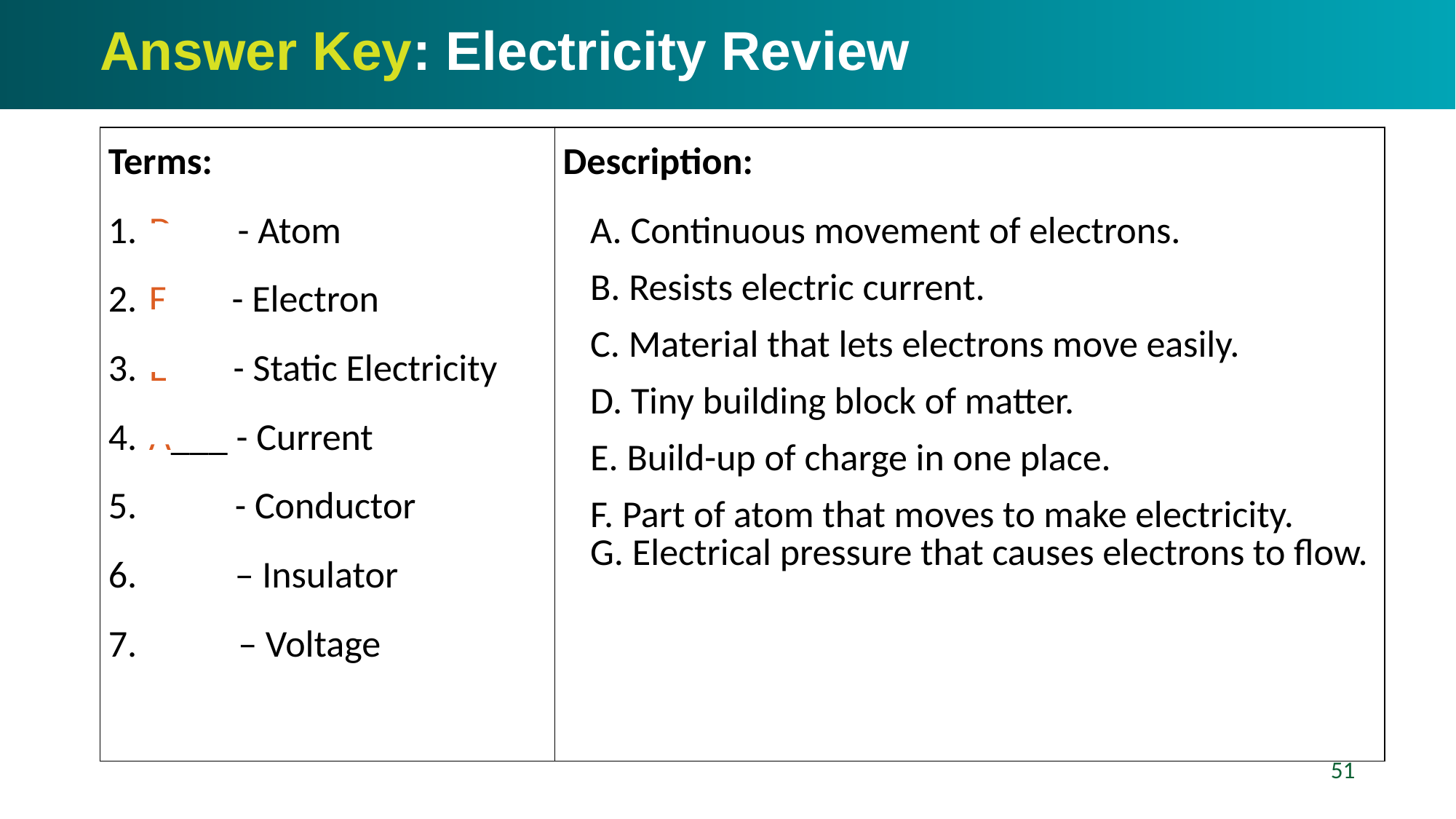

# Answer Key: Electricity Review
| Terms: D\_\_\_ - Atom F\_\_\_ - Electron E\_\_\_ - Static Electricity A\_\_\_ - Current C\_\_\_ - Conductor B\_\_\_ – Insulator G\_\_\_ – Voltage | Description: A. Continuous movement of electrons. B. Resists electric current. C. Material that lets electrons move easily. D. Tiny building block of matter. E. Build-up of charge in one place. F. Part of atom that moves to make electricity. G. Electrical pressure that causes electrons to flow. |
| --- | --- |